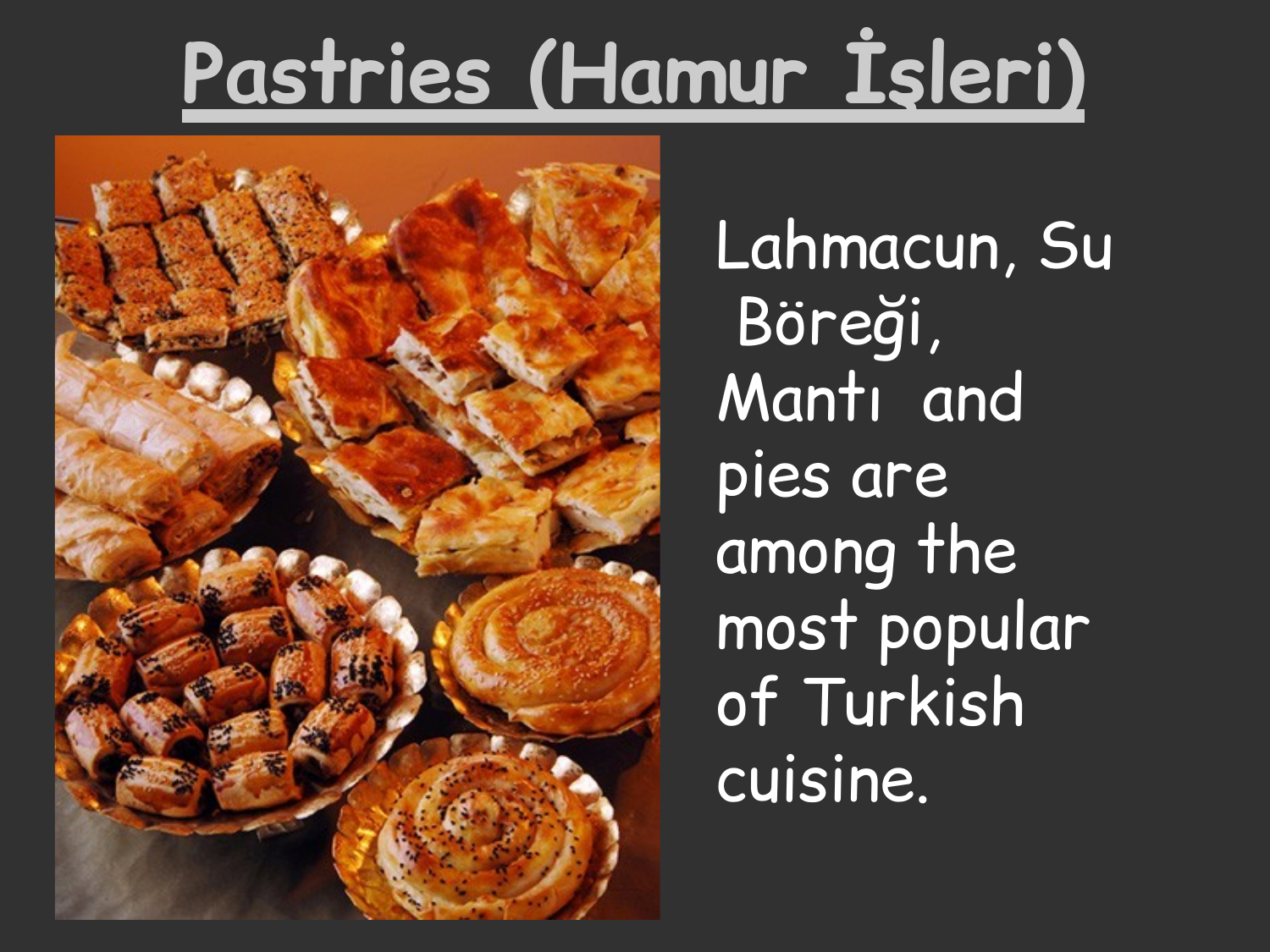

# Pastries (Hamur İşleri)

Lahmacun, Su  Böreği, Mantı  and pies are  among the  most popular  of Turkish  cuisine.